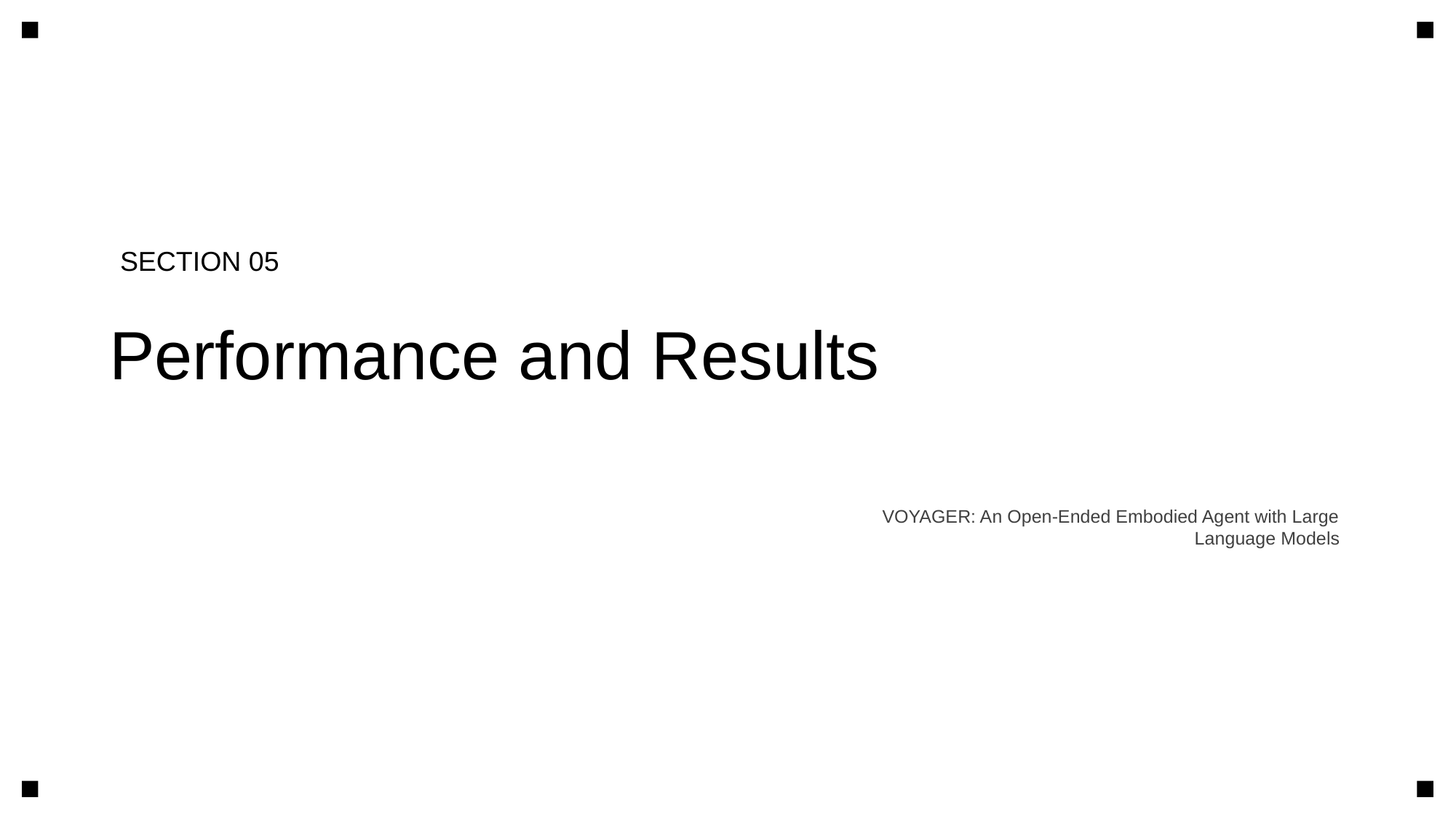

SECTION 05
Performance and Results
VOYAGER: An Open-Ended Embodied Agent with Large Language Models